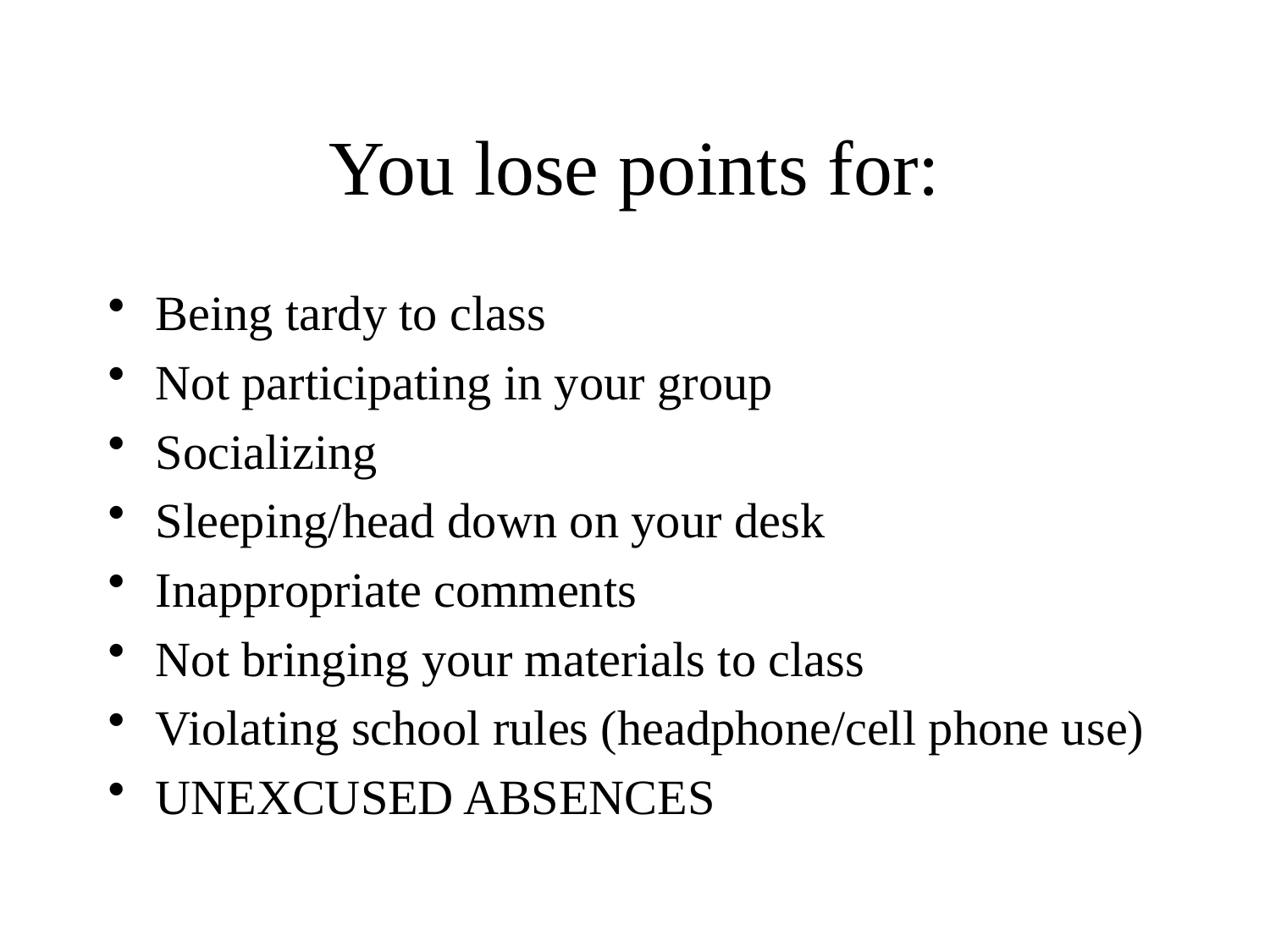

# You lose points for:
Being tardy to class
Not participating in your group
Socializing
Sleeping/head down on your desk
Inappropriate comments
Not bringing your materials to class
Violating school rules (headphone/cell phone use)
UNEXCUSED ABSENCES